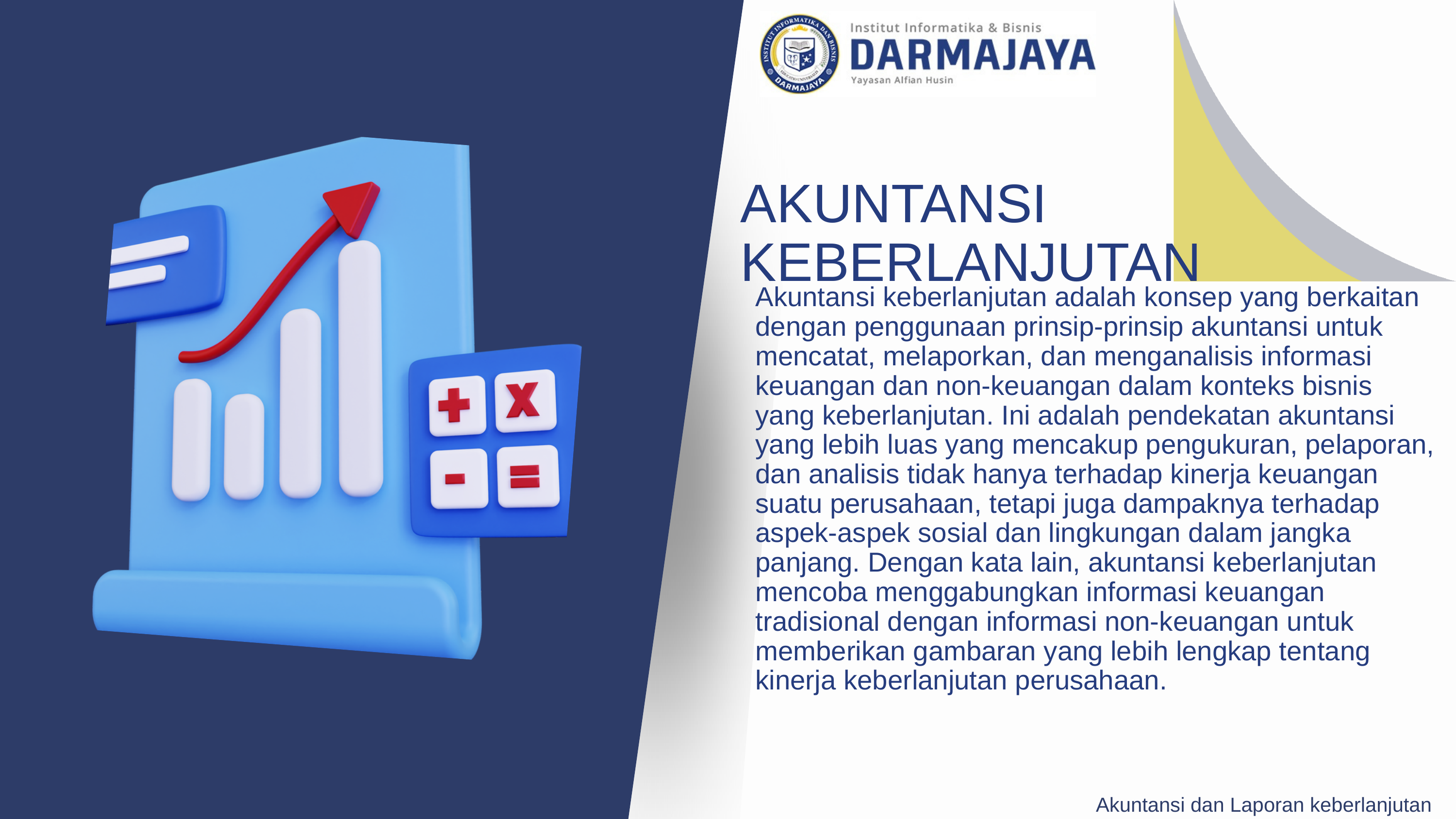

AKUNTANSI KEBERLANJUTAN
Akuntansi keberlanjutan adalah konsep yang berkaitan dengan penggunaan prinsip-prinsip akuntansi untuk mencatat, melaporkan, dan menganalisis informasi keuangan dan non-keuangan dalam konteks bisnis yang keberlanjutan. Ini adalah pendekatan akuntansi yang lebih luas yang mencakup pengukuran, pelaporan, dan analisis tidak hanya terhadap kinerja keuangan suatu perusahaan, tetapi juga dampaknya terhadap aspek-aspek sosial dan lingkungan dalam jangka panjang. Dengan kata lain, akuntansi keberlanjutan mencoba menggabungkan informasi keuangan tradisional dengan informasi non-keuangan untuk memberikan gambaran yang lebih lengkap tentang kinerja keberlanjutan perusahaan.

Akuntansi dan Laporan keberlanjutan